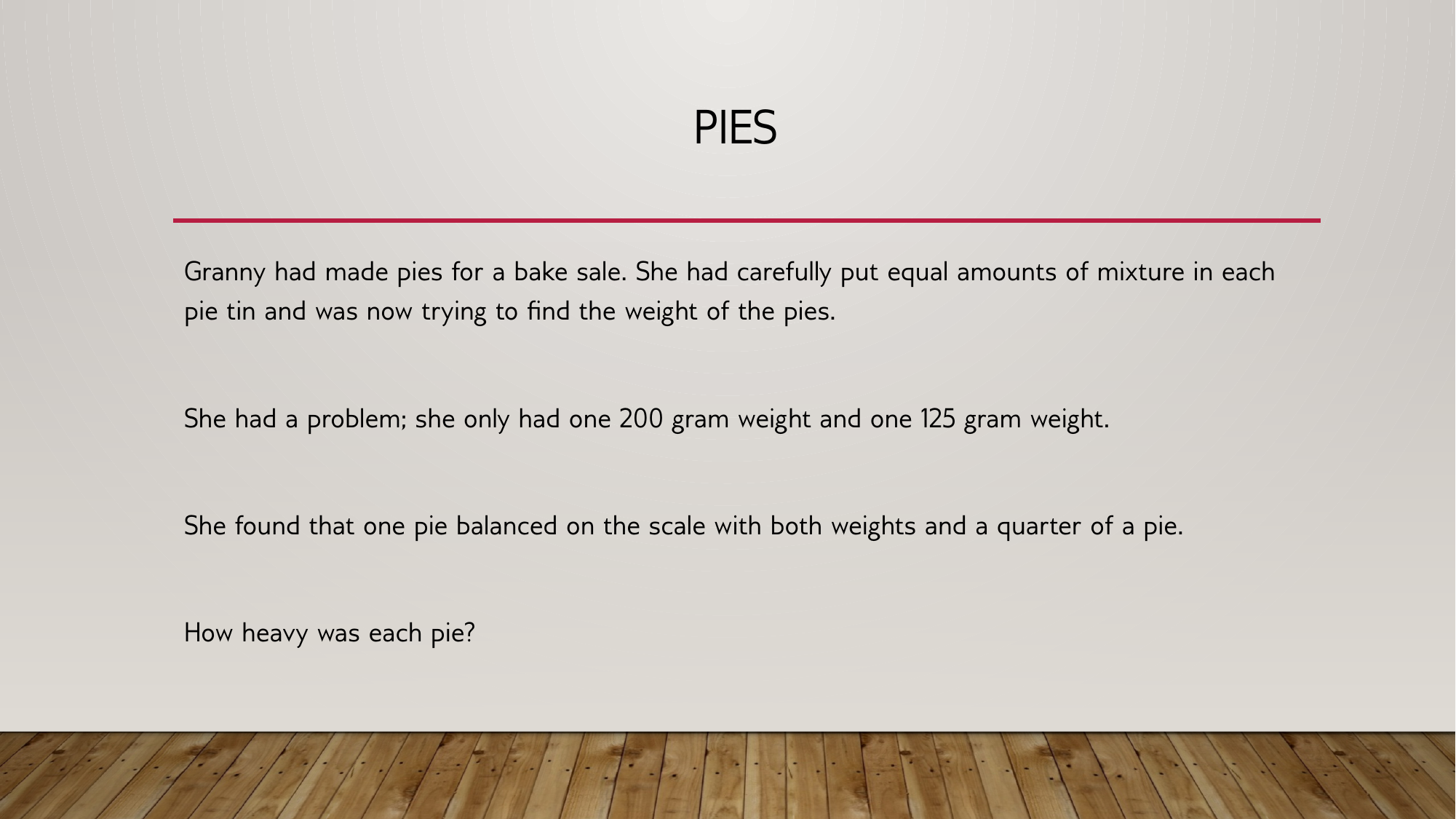

# Pies
Granny had made pies for a bake sale. She had carefully put equal amounts of mixture in each pie tin and was now trying to find the weight of the pies.

She had a problem; she only had one 200 gram weight and one 125 gram weight.

She found that one pie balanced on the scale with both weights and a quarter of a pie.

How heavy was each pie?